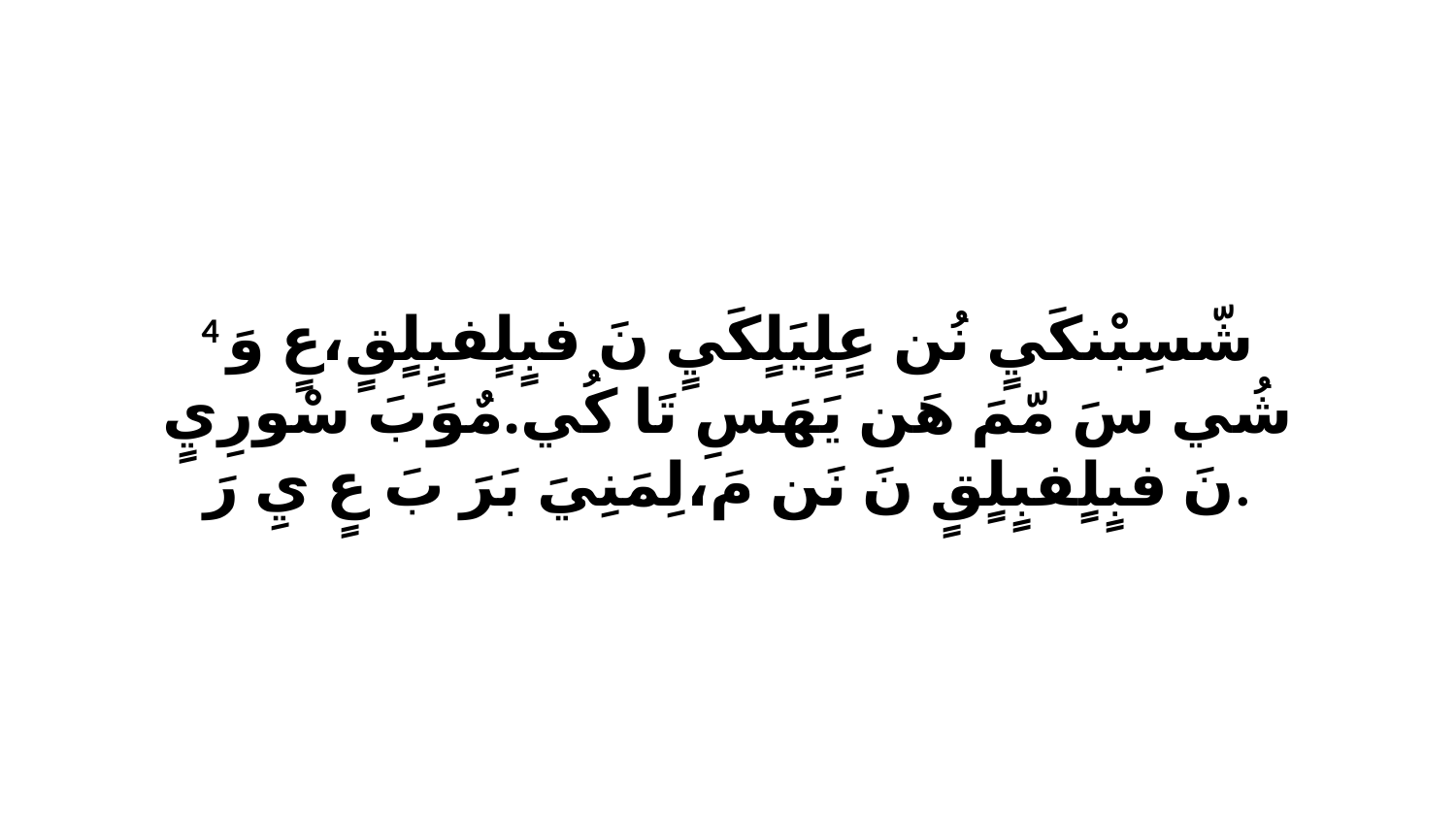

4 شّسِبْنكَيٍ نُن عٍلٍيَلٍكَيٍ نَ فبٍلٍفبٍلٍقٍ،عٍ وَ شُي سَ مّمَ هَن يَهَسِ تَا كُي.مٌوَبَ سْورِيٍ نَ فبٍلٍفبٍلٍقٍ نَ نَن مَ،لِمَنِيَ بَرَ بَ عٍ يِ رَ.